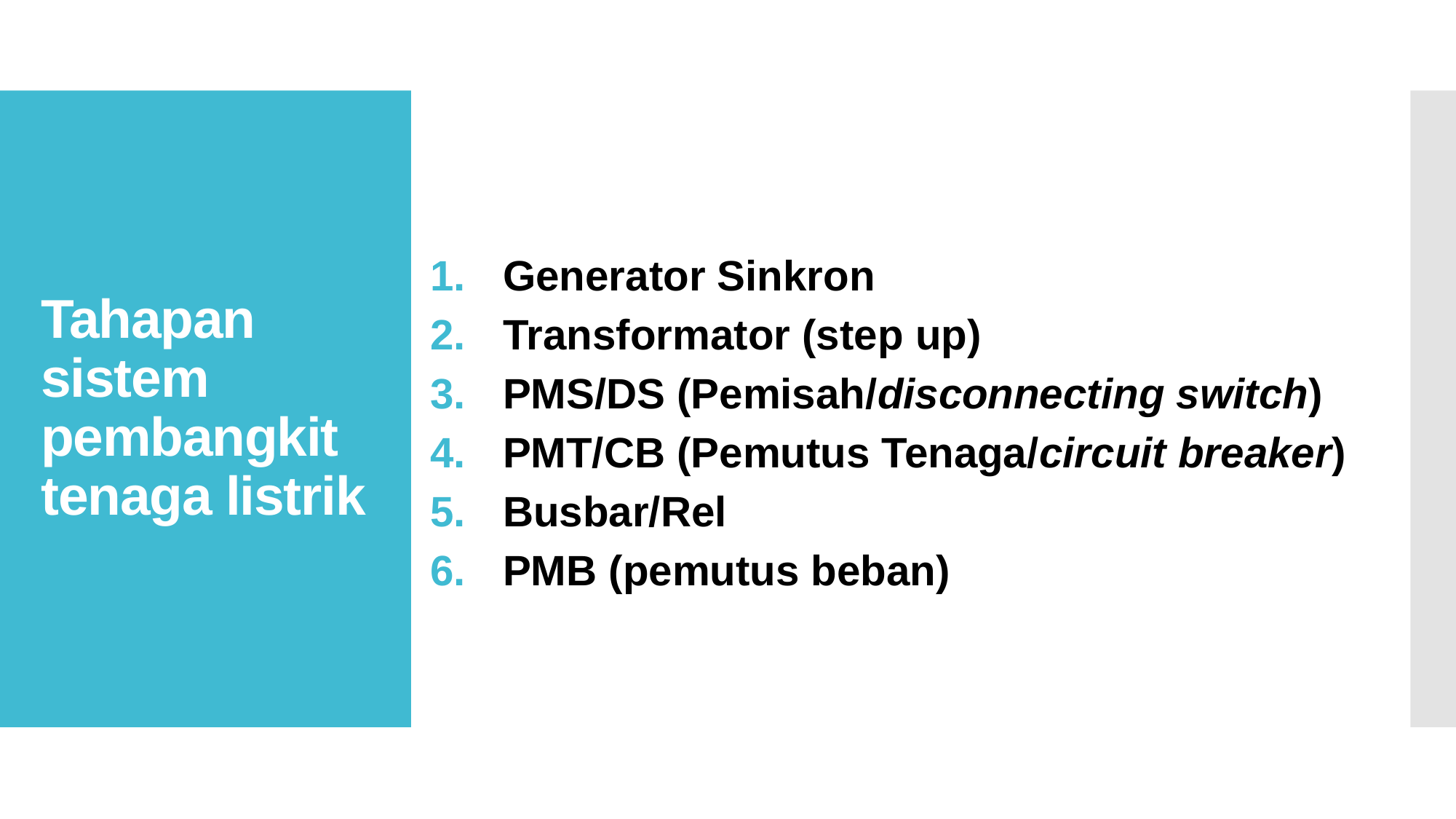

Generator Sinkron
Transformator (step up)
PMS/DS (Pemisah/disconnecting switch)
PMT/CB (Pemutus Tenaga/circuit breaker)
Busbar/Rel
PMB (pemutus beban)
# Tahapan sistem pembangkit  tenaga listrik